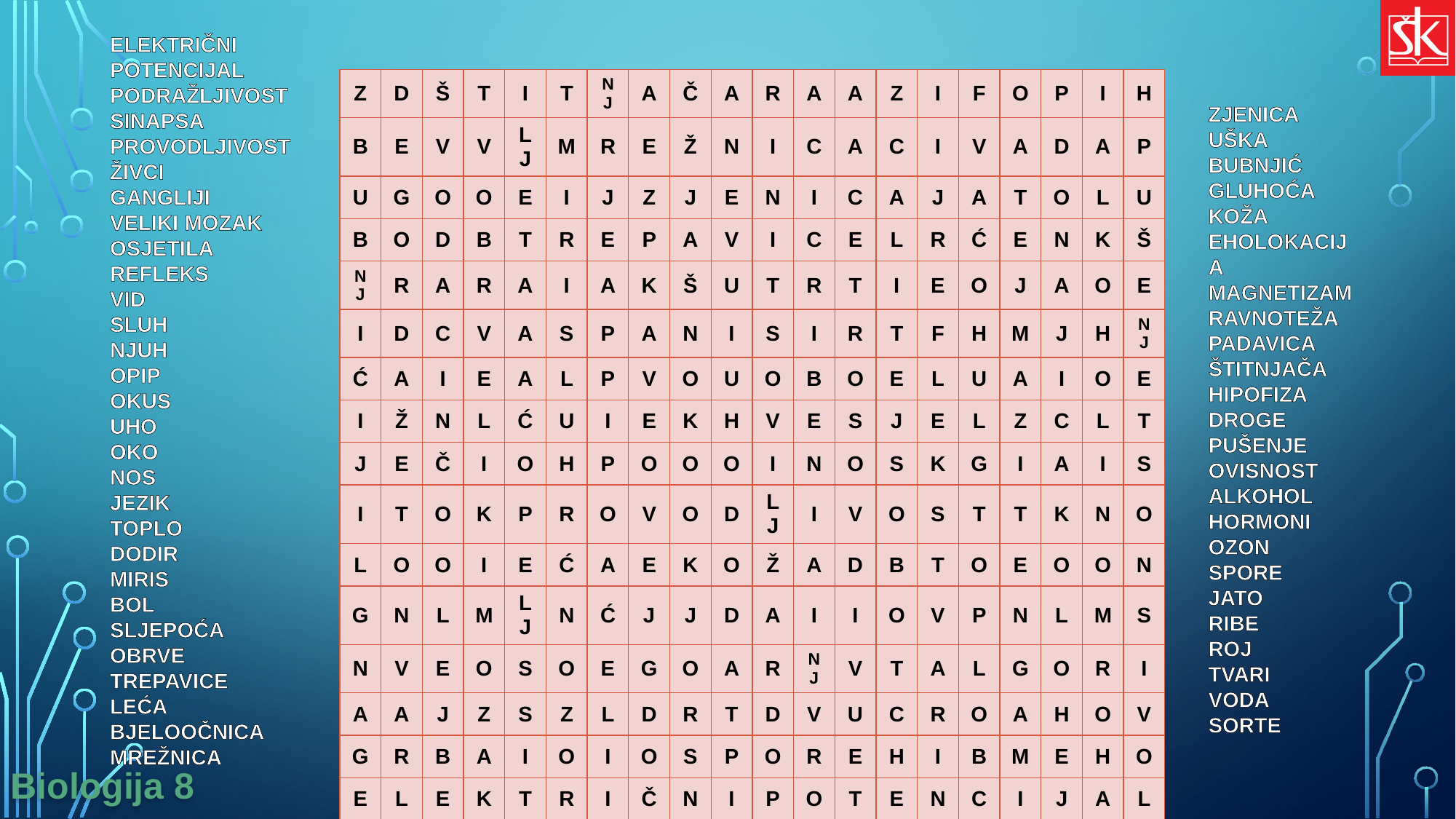

ELEKTRIČNI POTENCIJAL
PODRAŽLJIVOST
SINAPSA
PROVODLJIVOST
ŽIVCI
GANGLIJI
VELIKI MOZAK
OSJETILA
REFLEKS
VID
SLUH
NJUH
OPIP
OKUS
UHO
OKO
NOS
JEZIK
TOPLO
DODIR
MIRIS
BOL
SLJEPOĆA
OBRVE
TREPAVICE
LEĆA
BJELOOČNICA
MREŽNICA
| Z | D | Š | T | I | T | NJ | A | Č | A | R | A | A | Z | I | F | O | P | I | H |
| --- | --- | --- | --- | --- | --- | --- | --- | --- | --- | --- | --- | --- | --- | --- | --- | --- | --- | --- | --- |
| B | E | V | V | LJ | M | R | E | Ž | N | I | C | A | C | I | V | A | D | A | P |
| U | G | O | O | E | I | J | Z | J | E | N | I | C | A | J | A | T | O | L | U |
| B | O | D | B | T | R | E | P | A | V | I | C | E | L | R | Ć | E | N | K | Š |
| NJ | R | A | R | A | I | A | K | Š | U | T | R | T | I | E | O | J | A | O | E |
| I | D | C | V | A | S | P | A | N | I | S | I | R | T | F | H | M | J | H | NJ |
| Ć | A | I | E | A | L | P | V | O | U | O | B | O | E | L | U | A | I | O | E |
| I | Ž | N | L | Ć | U | I | E | K | H | V | E | S | J | E | L | Z | C | L | T |
| J | E | Č | I | O | H | P | O | O | O | I | N | O | S | K | G | I | A | I | S |
| I | T | O | K | P | R | O | V | O | D | LJ | I | V | O | S | T | T | K | N | O |
| L | O | O | I | E | Ć | A | E | K | O | Ž | A | D | B | T | O | E | O | O | N |
| G | N | L | M | LJ | N | Ć | J | J | D | A | I | I | O | V | P | N | L | M | S |
| N | V | E | O | S | O | E | G | O | A | R | NJ | V | T | A | L | G | O | R | I |
| A | A | J | Z | S | Z | L | D | R | T | D | V | U | C | R | O | A | H | O | V |
| G | R | B | A | I | O | I | O | S | P | O | R | E | H | I | B | M | E | H | O |
| E | L | E | K | T | R | I | Č | N | I | P | O | T | E | N | C | I | J | A | L |
ZJENICA
UŠKA
BUBNJIĆ
GLUHOĆA
KOŽA
EHOLOKACIJA
MAGNETIZAM
RAVNOTEŽA
PADAVICA
ŠTITNJAČA
HIPOFIZA
DROGE
PUŠENJE
OVISNOST
ALKOHOL
HORMONI
OZON
SPORE
JATO
RIBE
ROJ
TVARI
VODA
SORTE